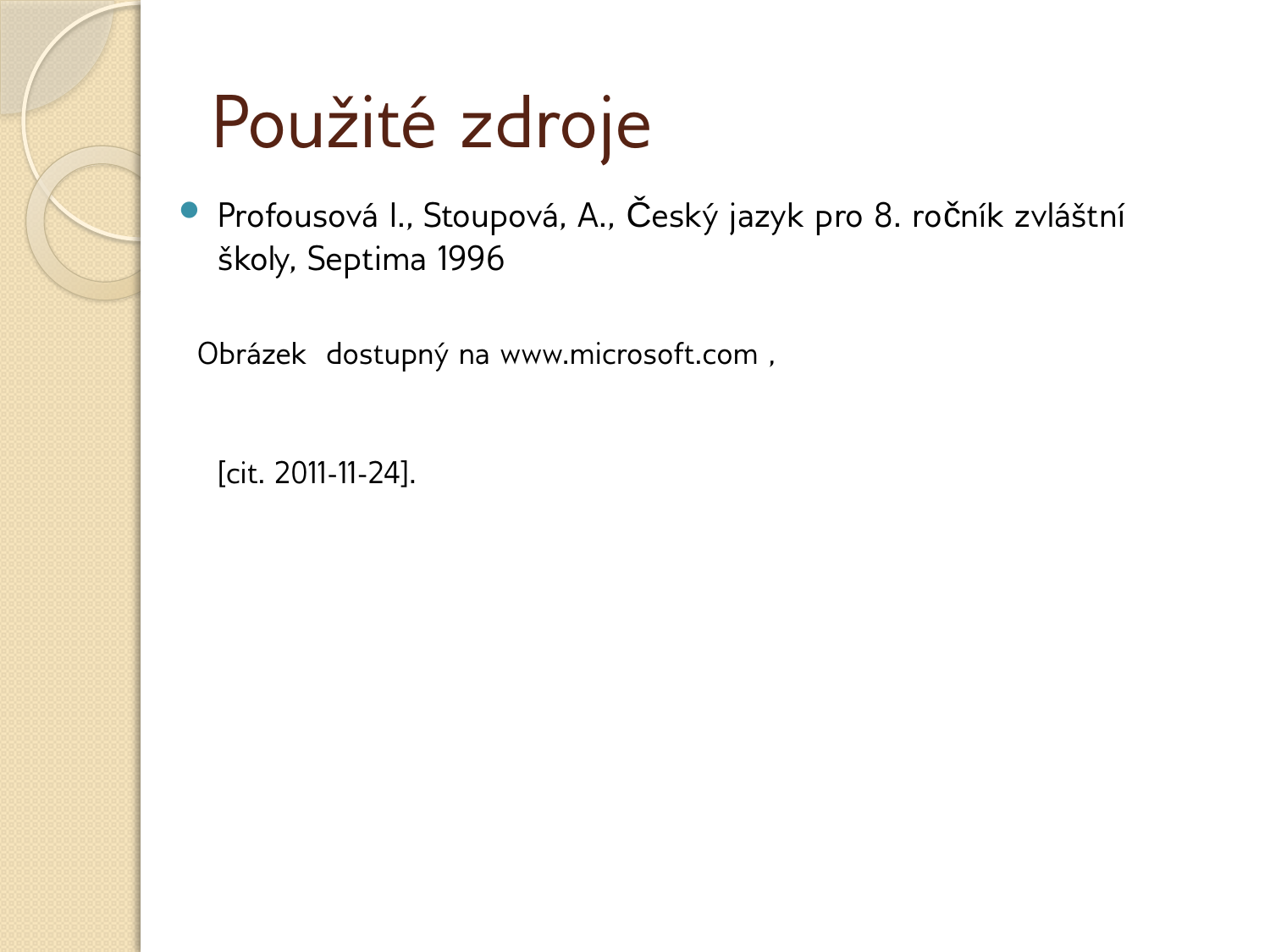

# Použité zdroje
Profousová I., Stoupová, A., Český jazyk pro 8. ročník zvláštní školy, Septima 1996

Obrázek  dostupný na www.microsoft.com ,

[cit. 2011-11-24].